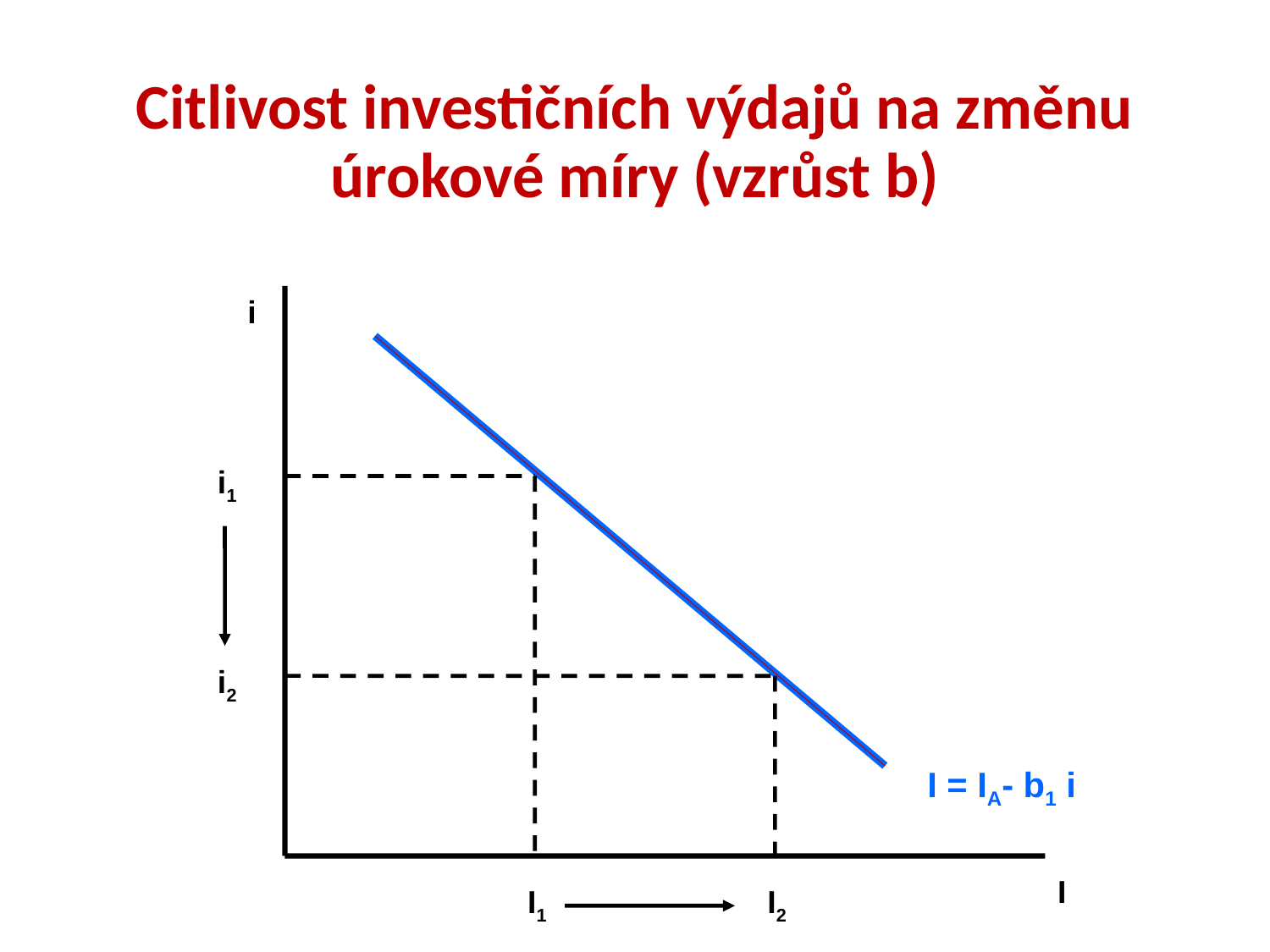

# Citlivost investičních výdajů na změnu úrokové míry (vzrůst b)
i

i1

i2

I = IA- b1 i

I
I1
I2